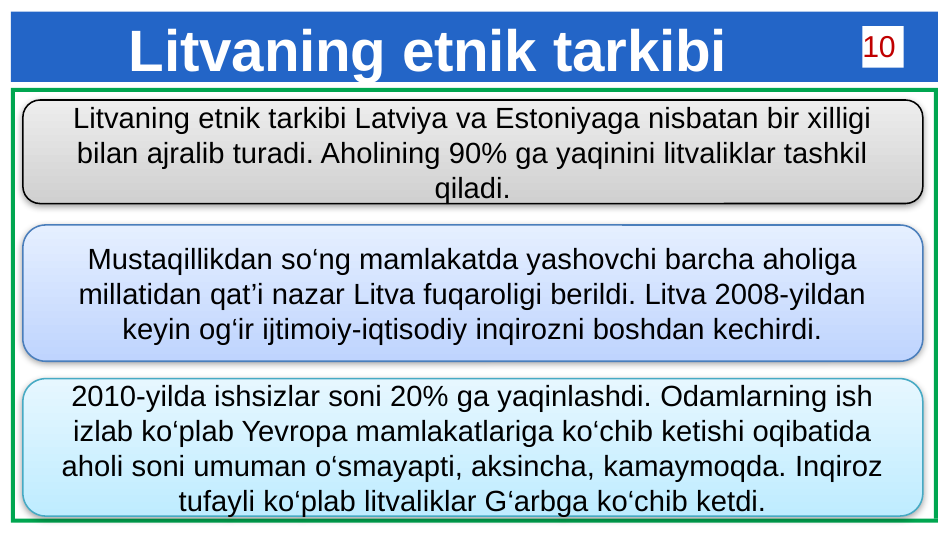

# Litvaning etnik tarkibi
10

Litvaning etnik tarkibi Latviya va Estoniyaga nisbatan bir xilligi bilan ajralib turadi. Aholining 90% ga yaqinini litvaliklar tashkil qiladi.
Mustaqillikdan so‘ng mamlakatda yashovchi barcha aholiga millatidan qat’i nazar Litva fuqaroligi berildi. Litva 2008-yildan keyin og‘ir ijtimoiy-iqtisodiy inqirozni boshdan kechirdi.
2010-yilda ishsizlar soni 20% ga yaqinlashdi. Odamlarning ish izlab ko‘plab Yevropa mamlakatlariga ko‘chib ketishi oqibatida aholi soni umuman o‘smayapti, aksincha, kamaymoqda. Inqiroz tufayli ko‘plab litvaliklar G‘arbga ko‘chib ketdi.